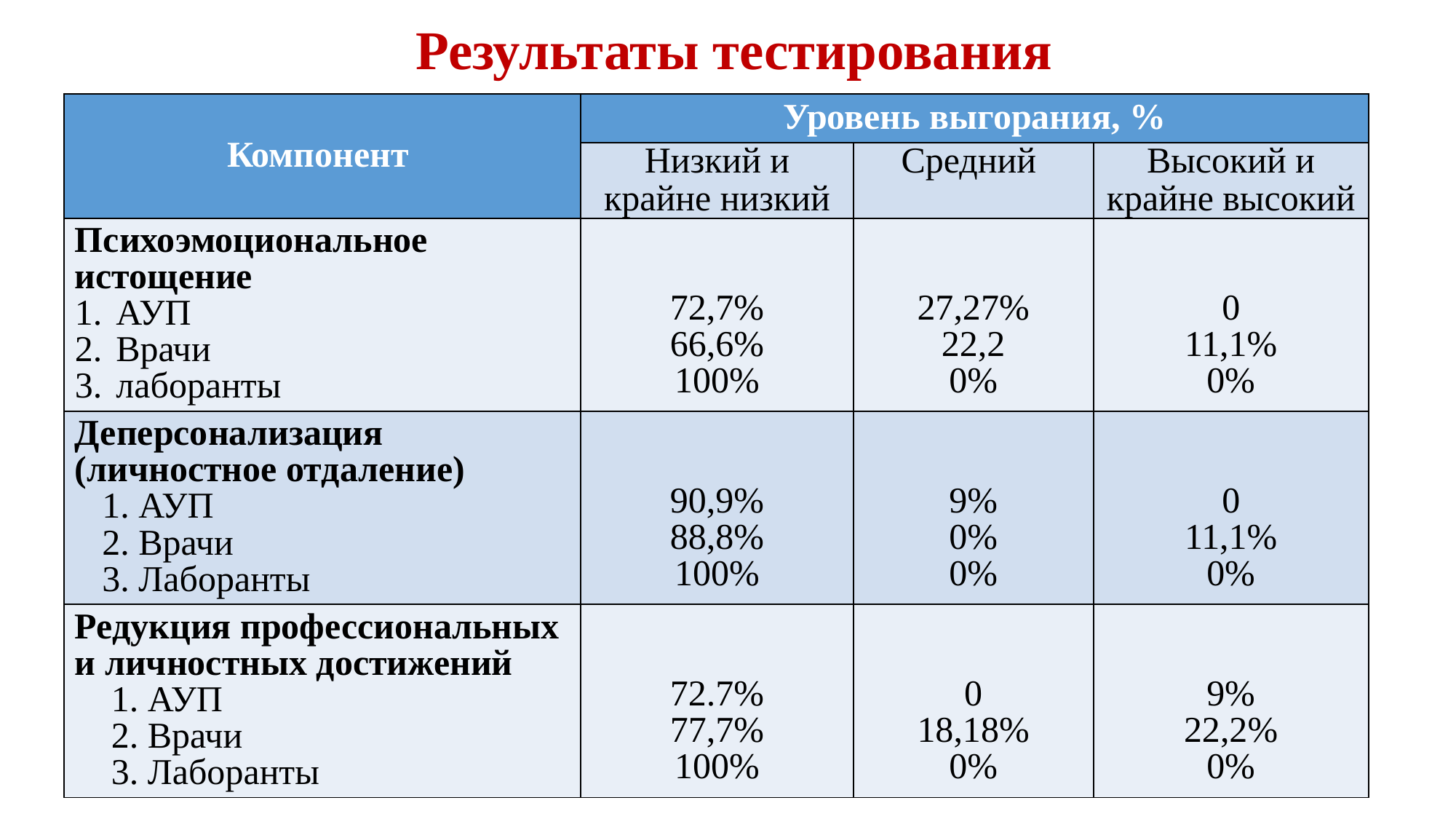

# Результаты тестирования
| Компонент | Уровень выгорания, % | выгорания | % |
| --- | --- | --- | --- |
|  | Низкий и крайне низкий | Средний | Высокий и крайне высокий |
| Психоэмоциональное истощение АУП Врачи лаборанты | 72,7% 66,6% 100% | 27,27% 22,2 0% | 0 11,1% 0% |
| Деперсонализация (личностное отдаление) 1. АУП 2. Врачи 3. Лаборанты | 90,9% 88,8% 100% | 9% 0% 0% | 0 11,1% 0% |
| Редукция профессиональных и личностных достижений 1. АУП 2. Врачи 3. Лаборанты | 72.7% 77,7% 100% | 0 18,18% 0% | 9% 22,2% 0% |